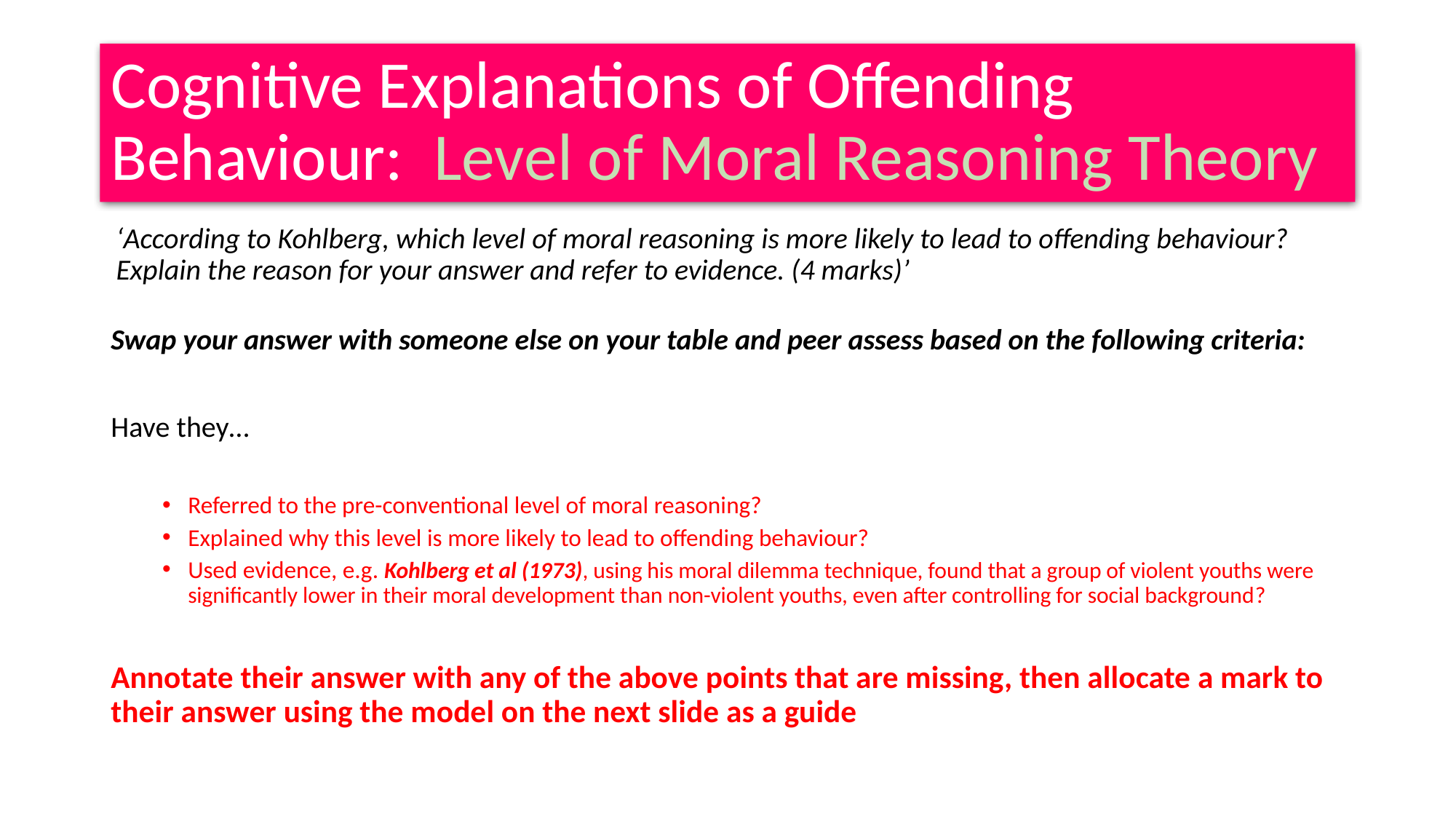

# Cognitive Explanations of Offending Behaviour:  Level of Moral Reasoning Theory
‘According to Kohlberg, which level of moral reasoning is more likely to lead to offending behaviour?  Explain the reason for your answer and refer to evidence. (4 marks)’

Swap your answer with someone else on your table and peer assess based on the following criteria:

Have they…

Referred to the pre-conventional level of moral reasoning?
Explained why this level is more likely to lead to offending behaviour?
Used evidence, e.g. Kohlberg et al (1973), using his moral dilemma technique, found that a group of violent youths were significantly lower in their moral development than non-violent youths, even after controlling for social background?

Annotate their answer with any of the above points that are missing, then allocate a mark to their answer using the model on the next slide as a guide